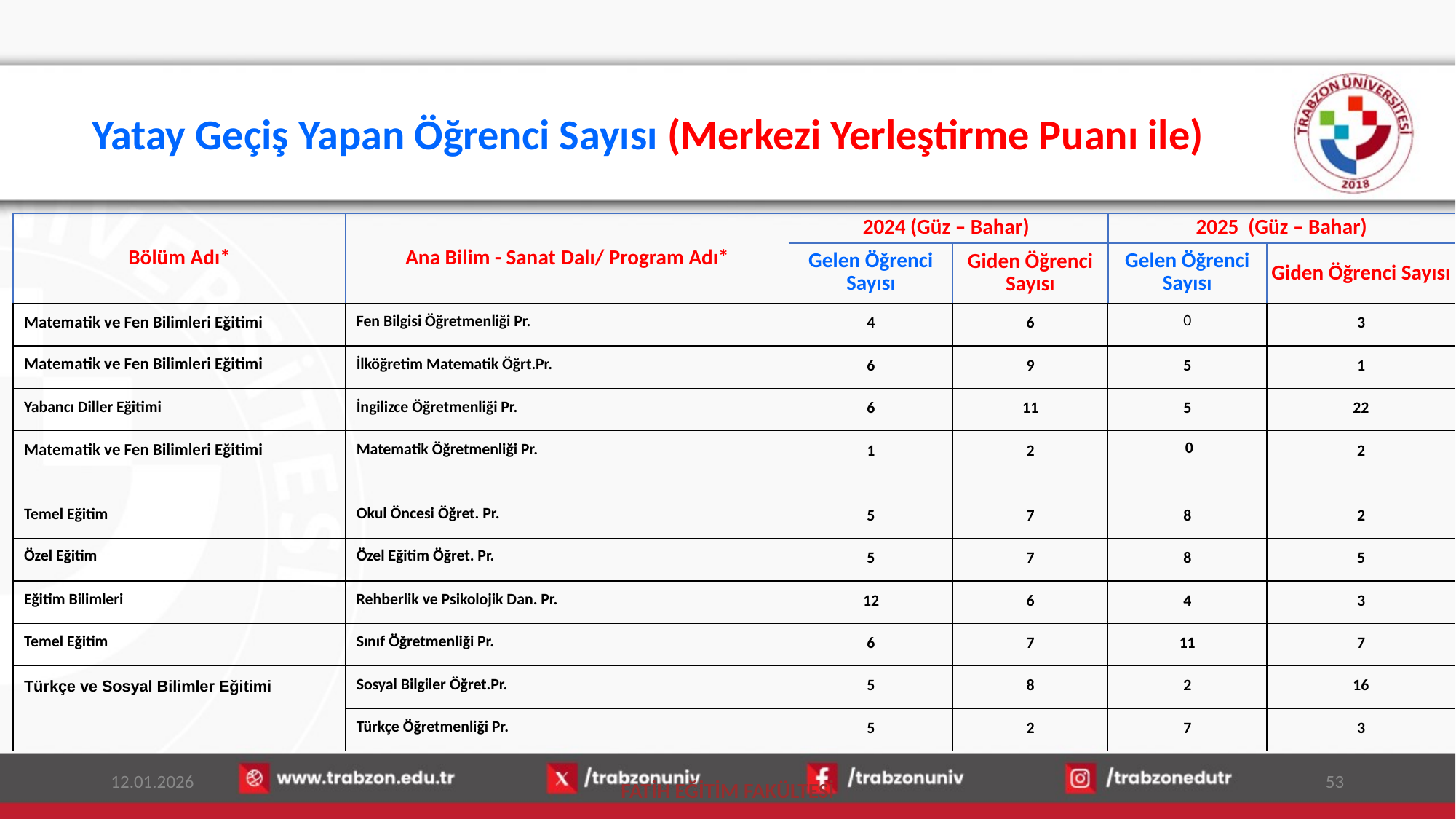

# Yatay Geçiş Yapan Öğrenci Sayısı (Merkezi Yerleştirme Puanı ile)
| Bölüm Adı\* | Ana Bilim - Sanat Dalı/ Program Adı\* | 2024 (Güz – Bahar) |  | 2025 (Güz – Bahar) |  |
| --- | --- | --- | --- | --- | --- |
|  |  | Gelen Öğrenci Sayısı | Giden Öğrenci Sayısı | Gelen Öğrenci Sayısı | Giden Öğrenci Sayısı |
| Matematik ve Fen Bilimleri Eğitimi | Fen Bilgisi Öğretmenliği Pr. | 4 | 6 | 0 | 3 |
| Matematik ve Fen Bilimleri Eğitimi | İlköğretim Matematik Öğrt.Pr. | 6 | 9 | 5 | 1 |
| Yabancı Diller Eğitimi | İngilizce Öğretmenliği Pr. | 6 | 11 | 5 | 22 |
| Matematik ve Fen Bilimleri Eğitimi | Matematik Öğretmenliği Pr. | 1 | 2 | 0 | 2 |
| Temel Eğitim | Okul Öncesi Öğret. Pr. | 5 | 7 | 8 | 2 |
| Özel Eğitim | Özel Eğitim Öğret. Pr. | 5 | 7 | 8 | 5 |
| Eğitim Bilimleri | Rehberlik ve Psikolojik Dan. Pr. | 12 | 6 | 4 | 3 |
| Temel Eğitim | Sınıf Öğretmenliği Pr. | 6 | 7 | 11 | 7 |
| Türkçe ve Sosyal Bilimler Eğitimi | Sosyal Bilgiler Öğret.Pr. | 5 | 8 | 2 | 16 |
|  | Türkçe Öğretmenliği Pr. | 5 | 2 | 7 | 3 |
12.01.2026
53